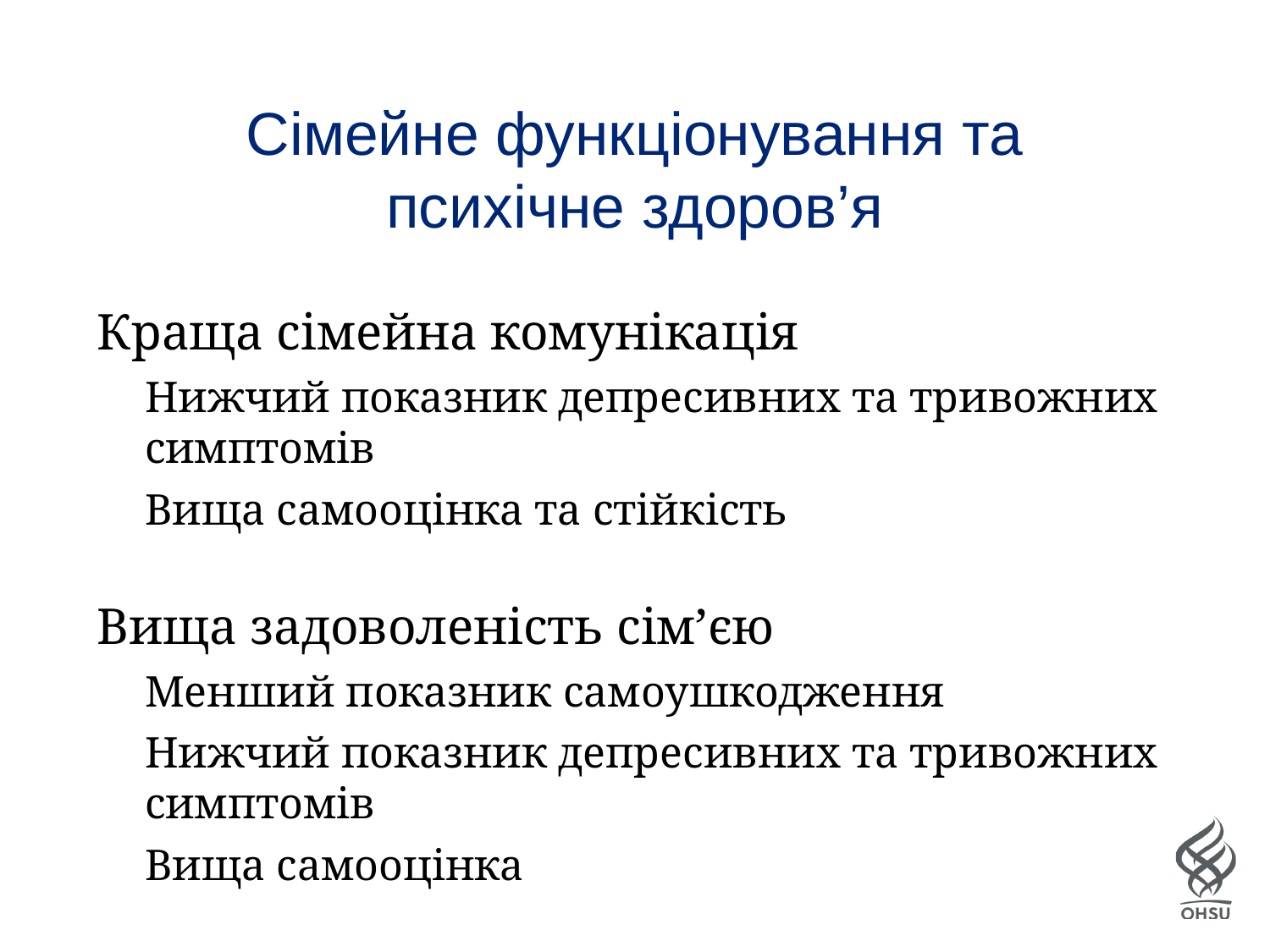

# Сімейне функціонування та психічне здоров’я
Краща сімейна комунікація
Нижчий показник депресивних та тривожних симптомів
Вища самооцінка та стійкість

Вища задоволеність сім’єю
Менший показник самоушкодження
Нижчий показник депресивних та тривожних симптомів
Вища самооцінка